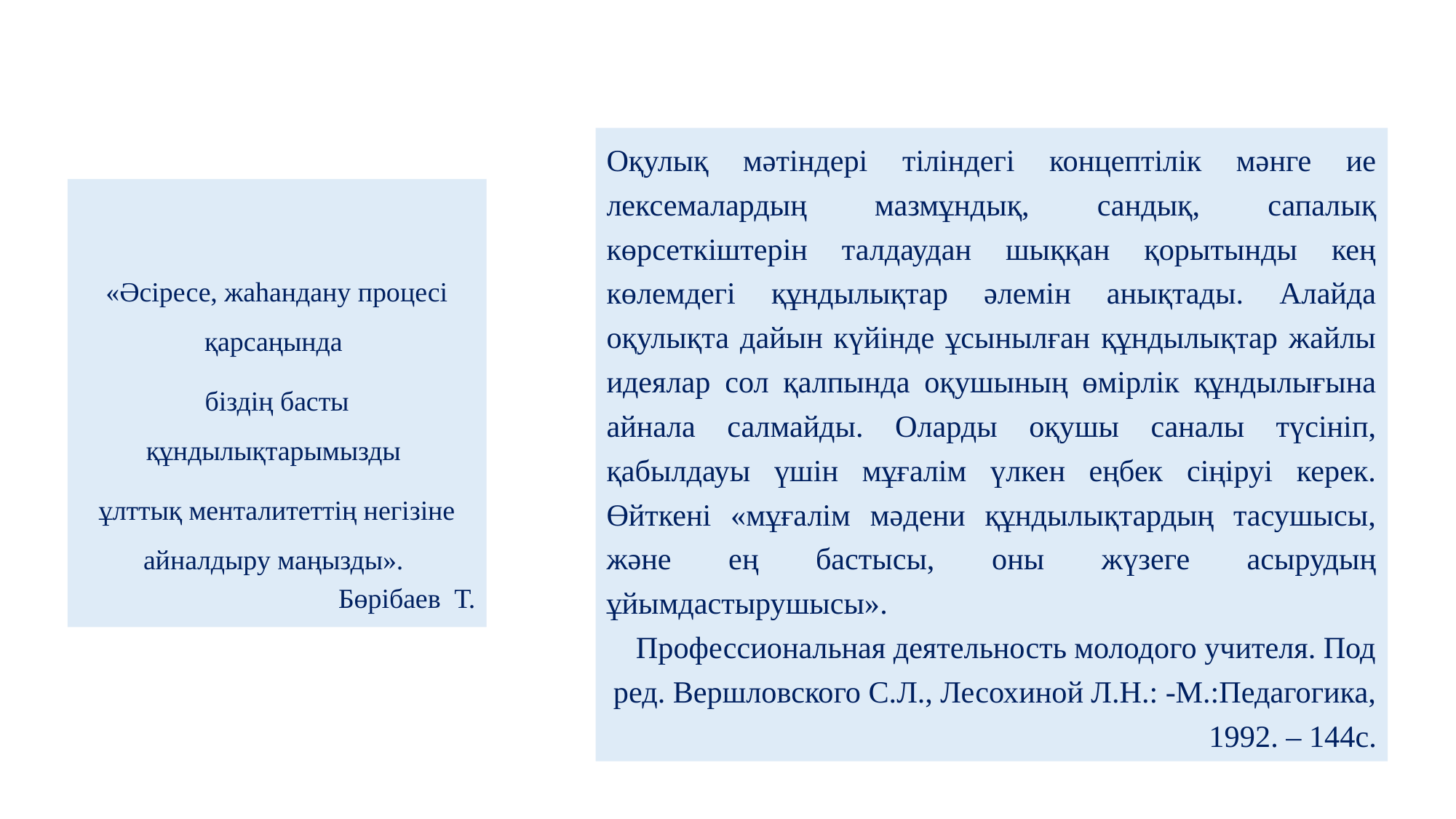

Оқулық мәтіндері тіліндегі концептілік мәнге ие лексемалардың мазмұндық, сандық, сапалық көрсеткіштерін талдаудан шыққан қорытынды кең көлемдегі құндылықтар әлемін анықтады. Алайда оқулықта дайын күйінде ұсынылған құндылықтар жайлы идеялар сол қалпында оқушының өмірлік құндылығына айнала салмайды. Оларды оқушы саналы түсініп, қабылдауы үшін мұғалім үлкен еңбек сіңіруі керек. Өйткені «мұғалім мәдени құндылықтардың тасушысы, және ең бастысы, оны жүзеге асырудың ұйымдастырушысы».
Профессиональная деятельность молодого учителя. Под ред. Вершловского С.Л., Лесохиной Л.Н.: -М.:Педагогика, 1992. – 144с.

«Әсіресе, жаһандану процесі қарсаңында
біздің басты құндылықтарымызды
ұлттық менталитеттің негізіне айналдыру маңызды».
Бөрібаев  Т.